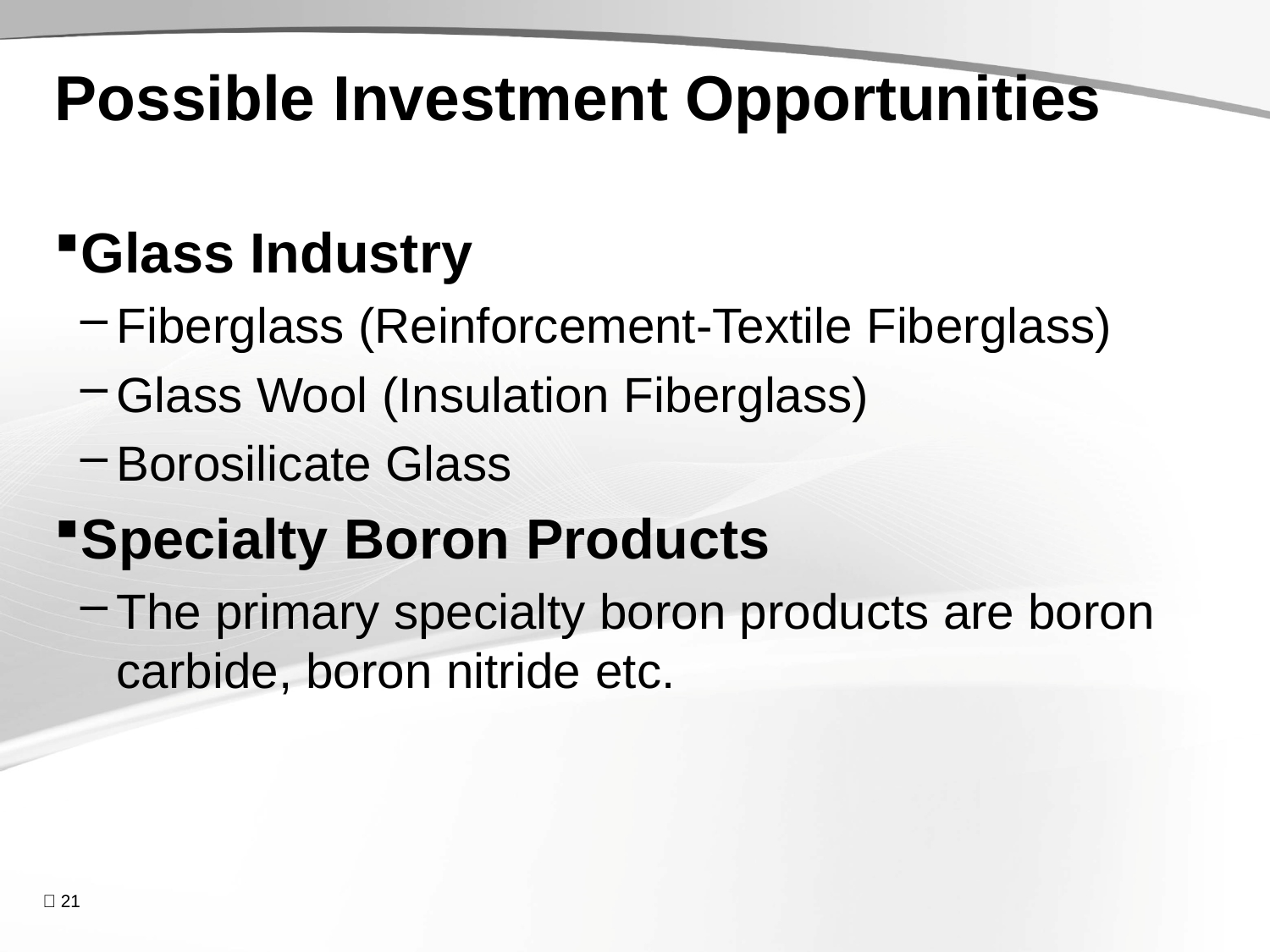

# Possible Investment Opportunities
Glass Industry
Fiberglass (Reinforcement-Textile Fiberglass)
Glass Wool (Insulation Fiberglass)
Borosilicate Glass
Specialty Boron Products
The primary specialty boron products are boron carbide, boron nitride etc.